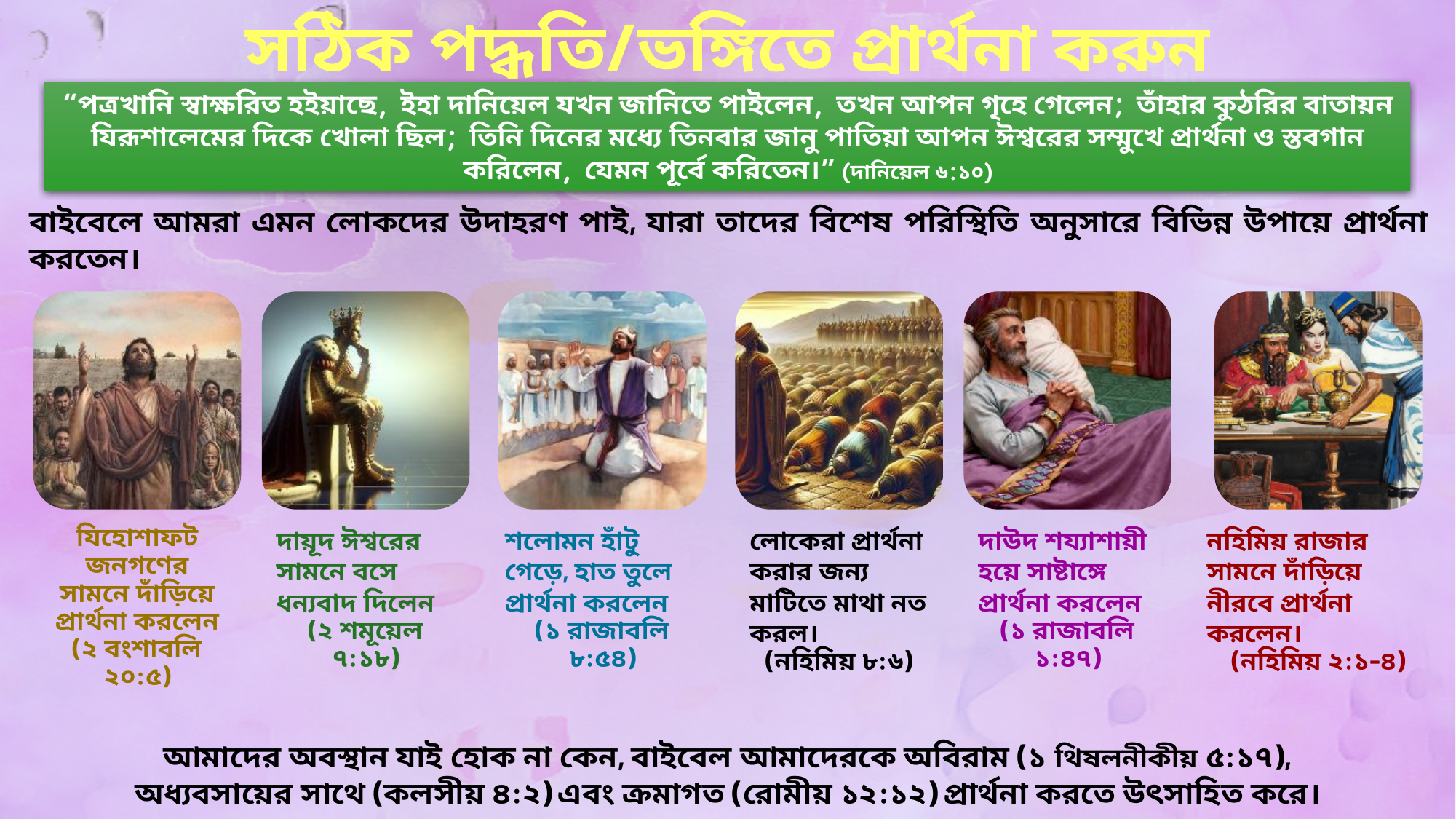

সঠিক পদ্ধতি/ভঙ্গিতে প্রার্থনা করুন
“পত্রখানি স্বাক্ষরিত হইয়াছে, ইহা দানিয়েল যখন জানিতে পাইলেন, তখন আপন গৃহে গেলেন; তাঁহার কুঠরির বাতায়ন যিরূশালেমের দিকে খোলা ছিল; তিনি দিনের মধ্যে তিনবার জানু পাতিয়া আপন ঈশ্বরের সম্মুখে প্রার্থনা ও স্তবগান করিলেন, যেমন পূর্বে করিতেন।” (দানিয়েল ৬:১০)
বাইবেলে আমরা এমন লোকদের উদাহরণ পাই, যারা তাদের বিশেষ পরিস্থিতি অনুসারে বিভিন্ন উপায়ে প্রার্থনা করতেন।
যিহোশাফট জনগণের সামনে দাঁড়িয়ে প্রার্থনা করলেন (২ বংশাবলি ২০:৫)
দায়ূদ ঈশ্বরের সামনে বসে ধন্যবাদ দিলেন
(২ শমূয়েল ৭:১৮)
শলোমন হাঁটু গেড়ে, হাত তুলে প্রার্থনা করলেন
(১ রাজাবলি ৮:৫৪)
লোকেরা প্রার্থনা করার জন্য মাটিতে মাথা নত করল।
(নহিমিয় ৮:৬)
দাউদ শয্যাশায়ী হয়ে সাষ্টাঙ্গে প্রার্থনা করলেন
(১ রাজাবলি ১:৪৭)
নহিমিয় রাজার সামনে দাঁড়িয়ে নীরবে প্রার্থনা করলেন।
(নহিমিয় ২:১-৪)
আমাদের অবস্থান যাই হোক না কেন, বাইবেল আমাদেরকে অবিরাম (১ থিষলনীকীয় ৫:১৭), অধ্যবসায়ের সাথে (কলসীয় ৪:২) এবং ক্রমাগত (রোমীয় ১২:১২) প্রার্থনা করতে উৎসাহিত করে।